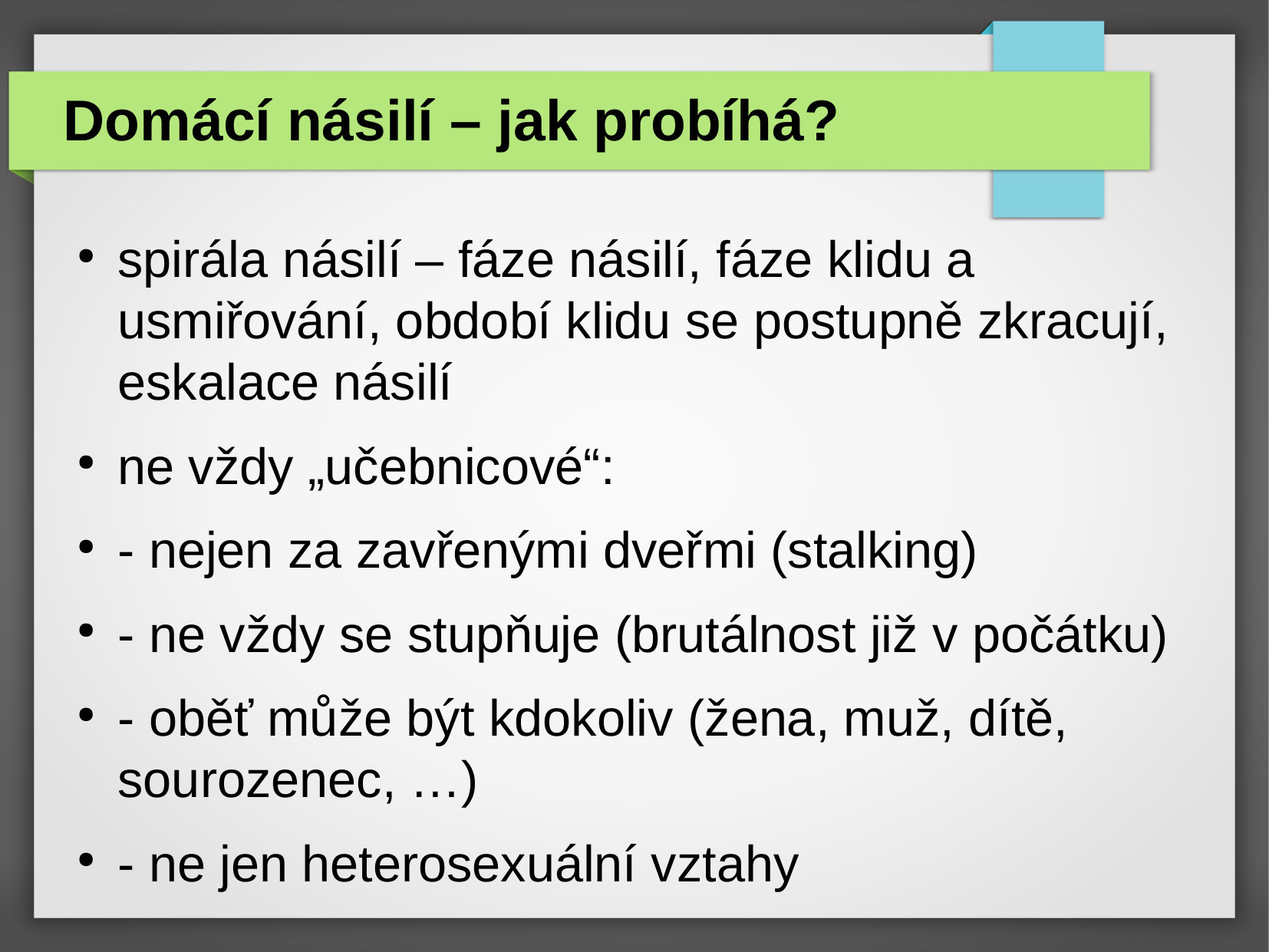

Domácí násilí – jak probíhá?
spirála násilí – fáze násilí, fáze klidu a usmiřování, období klidu se postupně zkracují, eskalace násilí
ne vždy „učebnicové“:
- nejen za zavřenými dveřmi (stalking)
- ne vždy se stupňuje (brutálnost již v počátku)
- oběť může být kdokoliv (žena, muž, dítě, sourozenec, …)
- ne jen heterosexuální vztahy